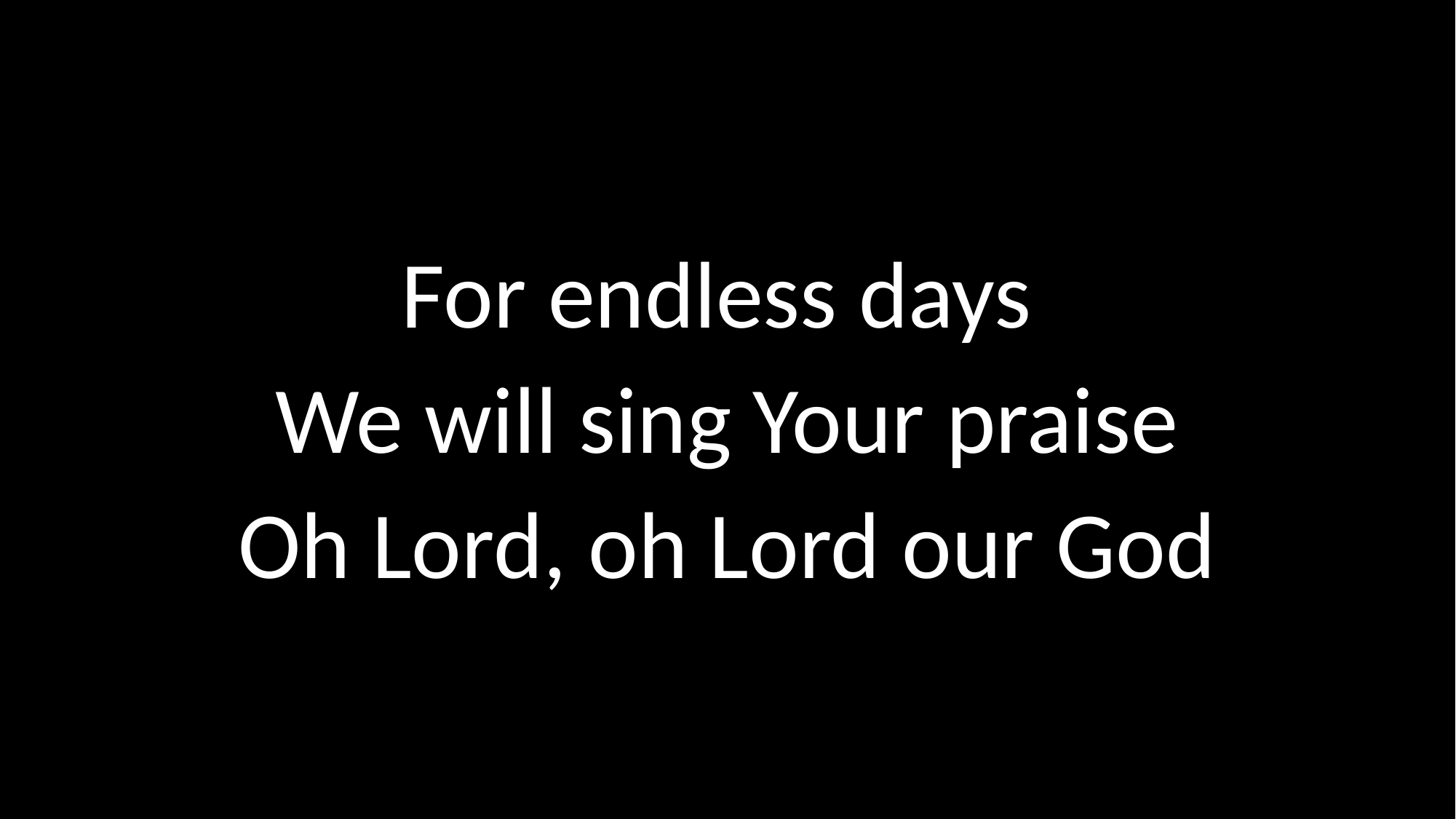

# For endless days We will sing Your praise Oh Lord, oh Lord our God